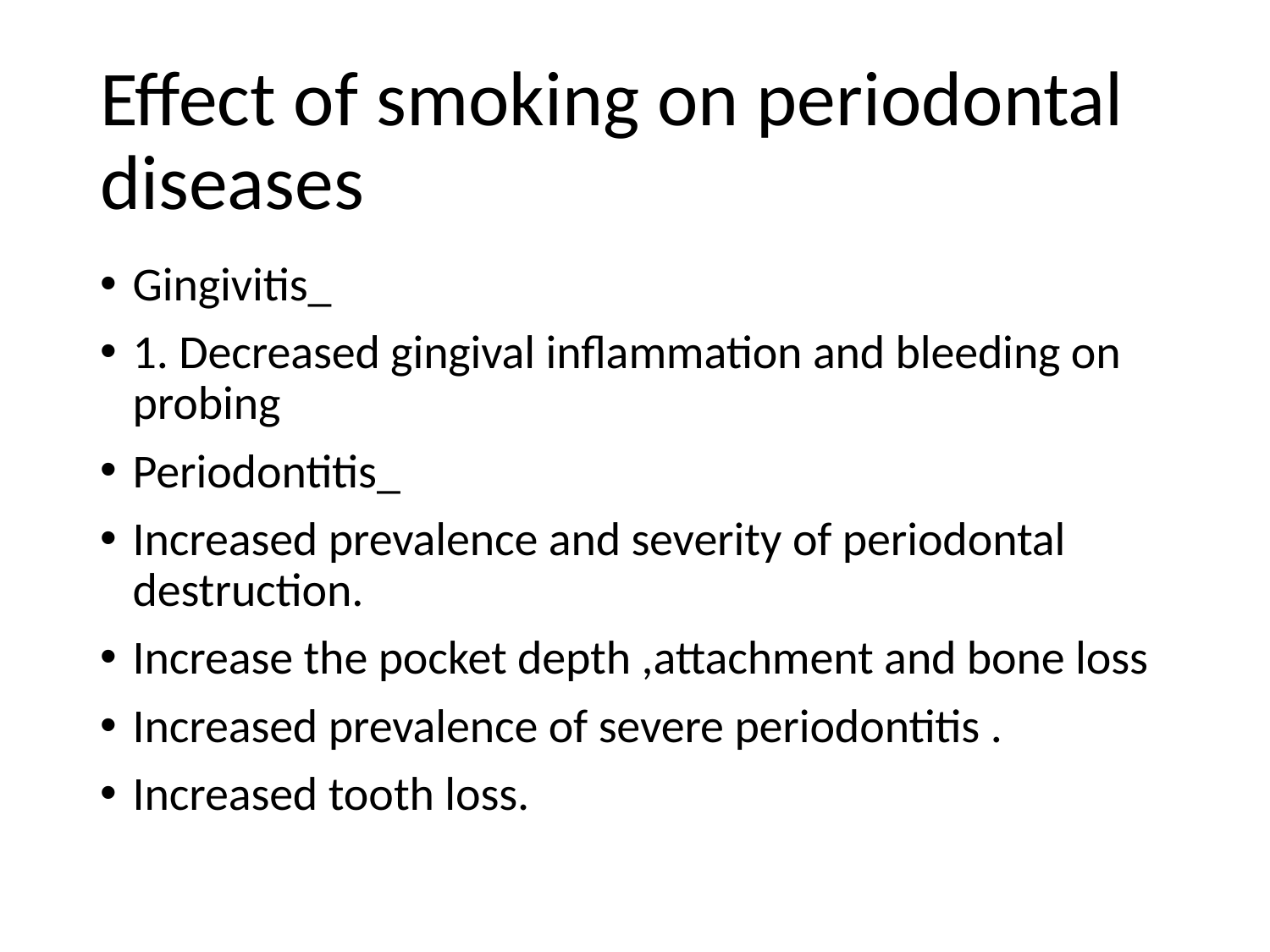

# Effect of smoking on periodontal diseases
Gingivitis_
1. Decreased gingival inflammation and bleeding on probing
Periodontitis_
Increased prevalence and severity of periodontal destruction.
Increase the pocket depth ,attachment and bone loss
Increased prevalence of severe periodontitis .
Increased tooth loss.